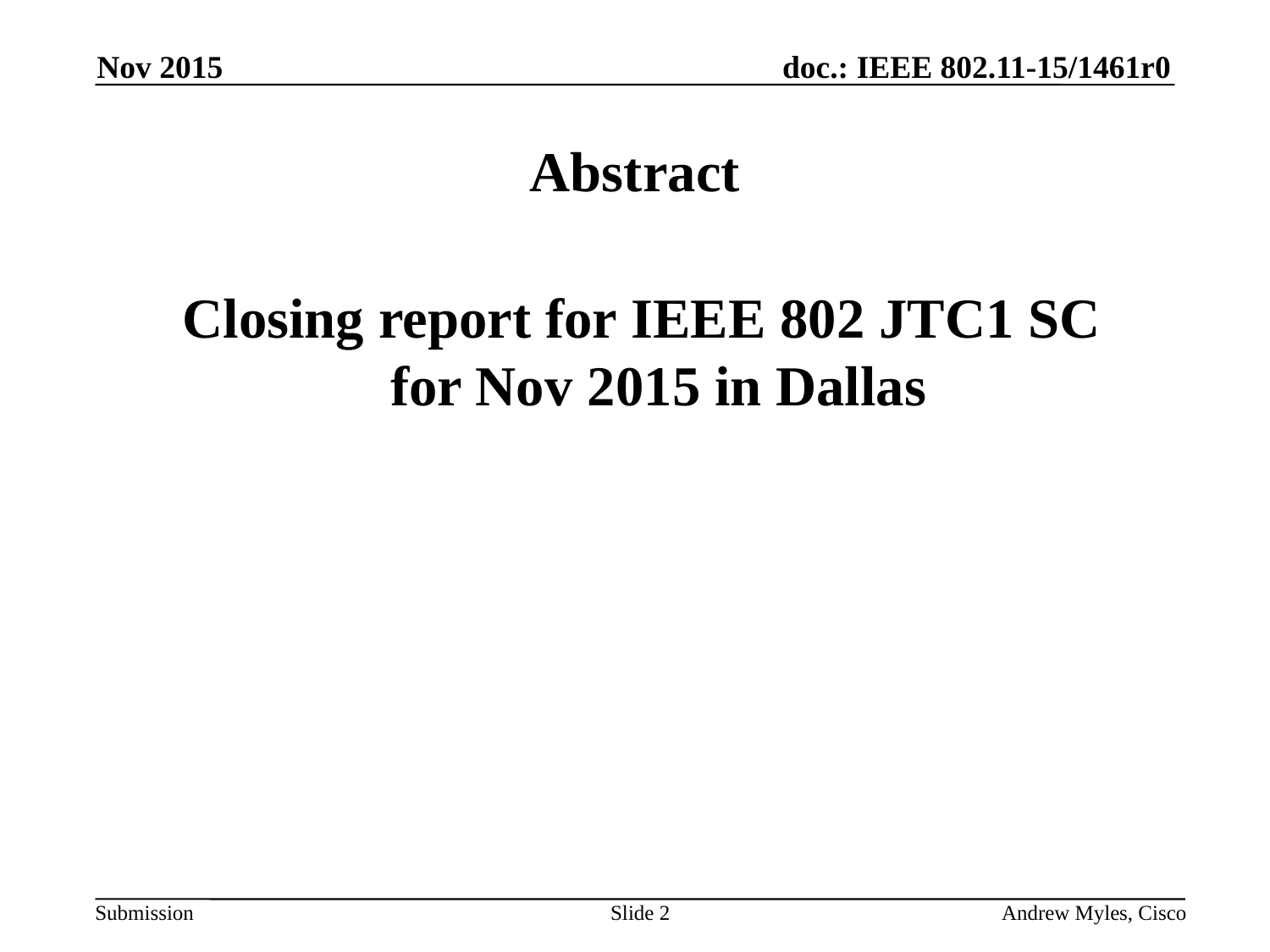

Nov 2015
# Abstract
 Closing report for IEEE 802 JTC1 SC
for Nov 2015 in Dallas
Slide 2
Andrew Myles, Cisco